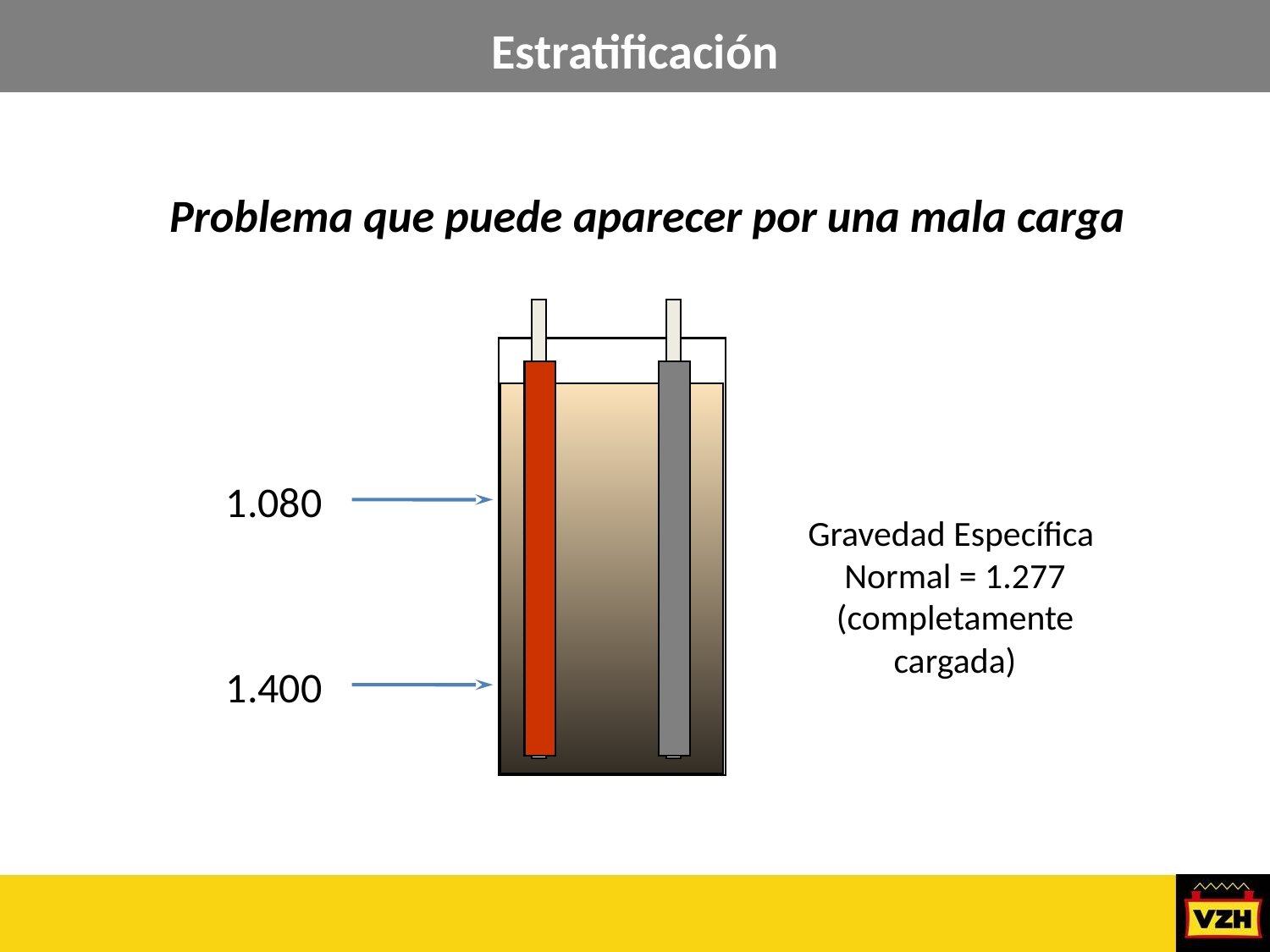

Estratificación
Problema que puede aparecer por una mala carga

Gravedad Específica
Normal = 1.277
(completamente
cargada)
1.080

1.400